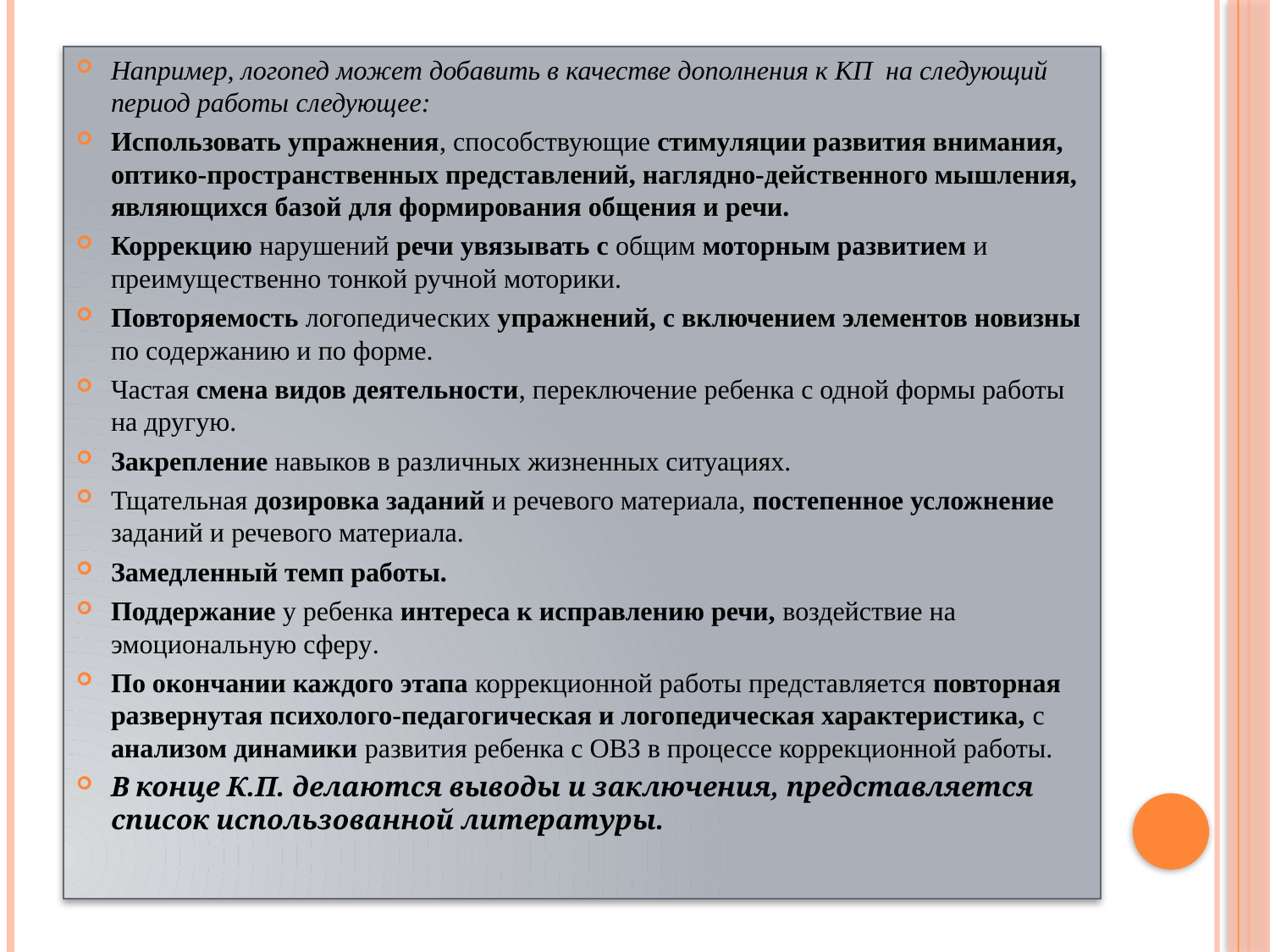

Например, логопед может добавить в качестве дополнения к КП  на следующий период работы следующее:
Использовать упражнения, способствующие стимуляции развития внимания, оптико-пространственных представлений, наглядно-действенного мышления, являющихся базой для формирования общения и речи.
Коррекцию нарушений речи увязывать с общим моторным развитием и преимущественно тонкой ручной моторики.
Повторяемость логопедических упражнений, с включением элементов новизны по содержанию и по форме.
Частая смена видов деятельности, переключение ребенка с одной формы работы на другую.
Закрепление навыков в различных жизненных ситуациях.
Тщательная дозировка заданий и речевого материала, постепенное усложнение заданий и речевого материала.
Замедленный темп работы.
Поддержание у ребенка интереса к исправлению речи, воздействие на эмоциональную сферу.
По окончании каждого этапа коррекционной работы представляется повторная развернутая психолого-педагогическая и логопедическая характеристика, с анализом динамики развития ребенка с ОВЗ в процессе коррекционной работы.
В конце К.П. делаются выводы и заключения, представляется список использованной литературы.